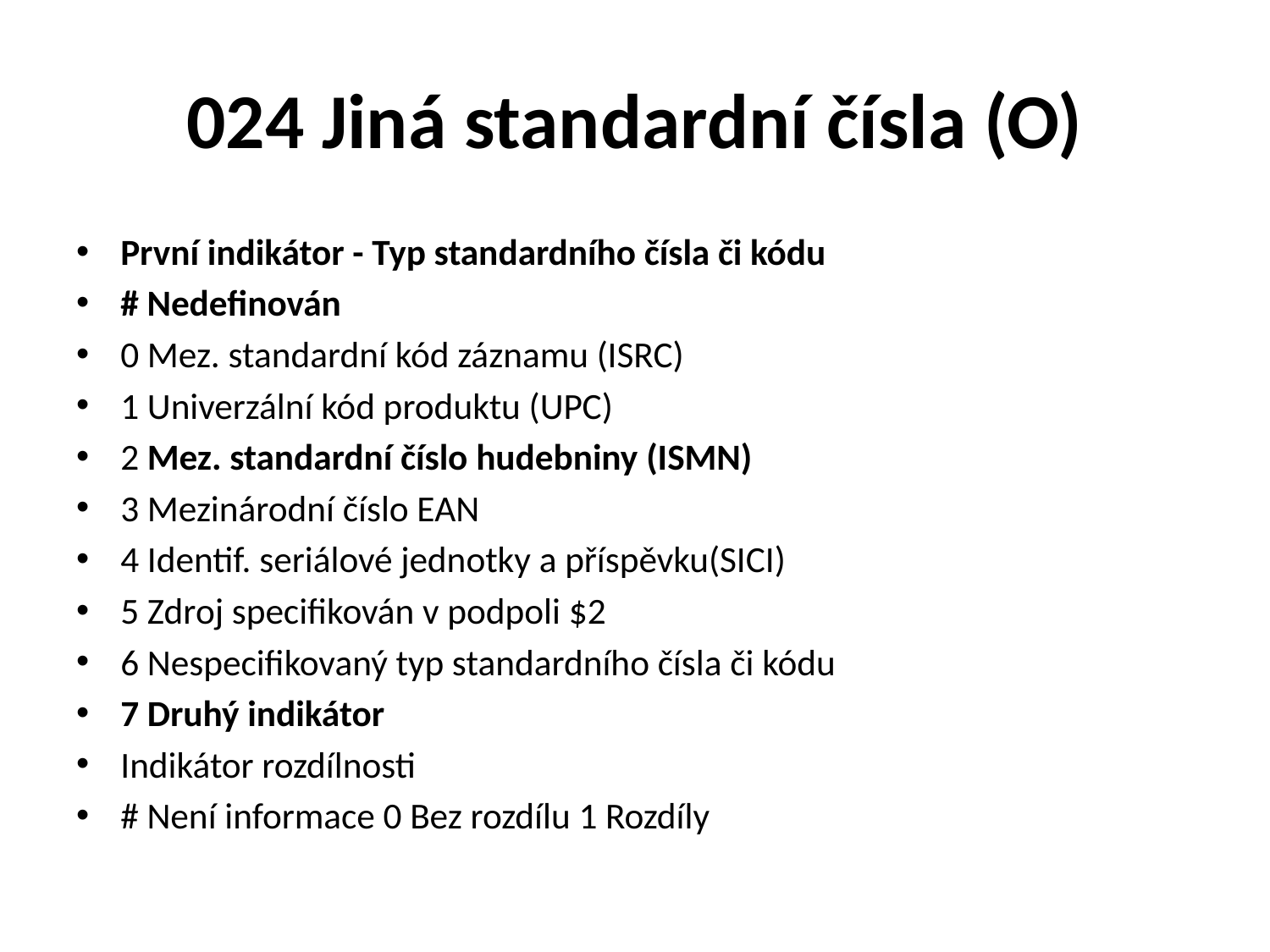

# 024 Jiná standardní čísla (O)
První indikátor - Typ standardního čísla či kódu
# Nedefinován
0 Mez. standardní kód záznamu (ISRC)
1 Univerzální kód produktu (UPC)
2 Mez. standardní číslo hudebniny (ISMN)
3 Mezinárodní číslo EAN
4 Identif. seriálové jednotky a příspěvku(SICI)
5 Zdroj specifikován v podpoli $2
6 Nespecifikovaný typ standardního čísla či kódu
7 Druhý indikátor
Indikátor rozdílnosti
# Není informace 0 Bez rozdílu 1 Rozdíly